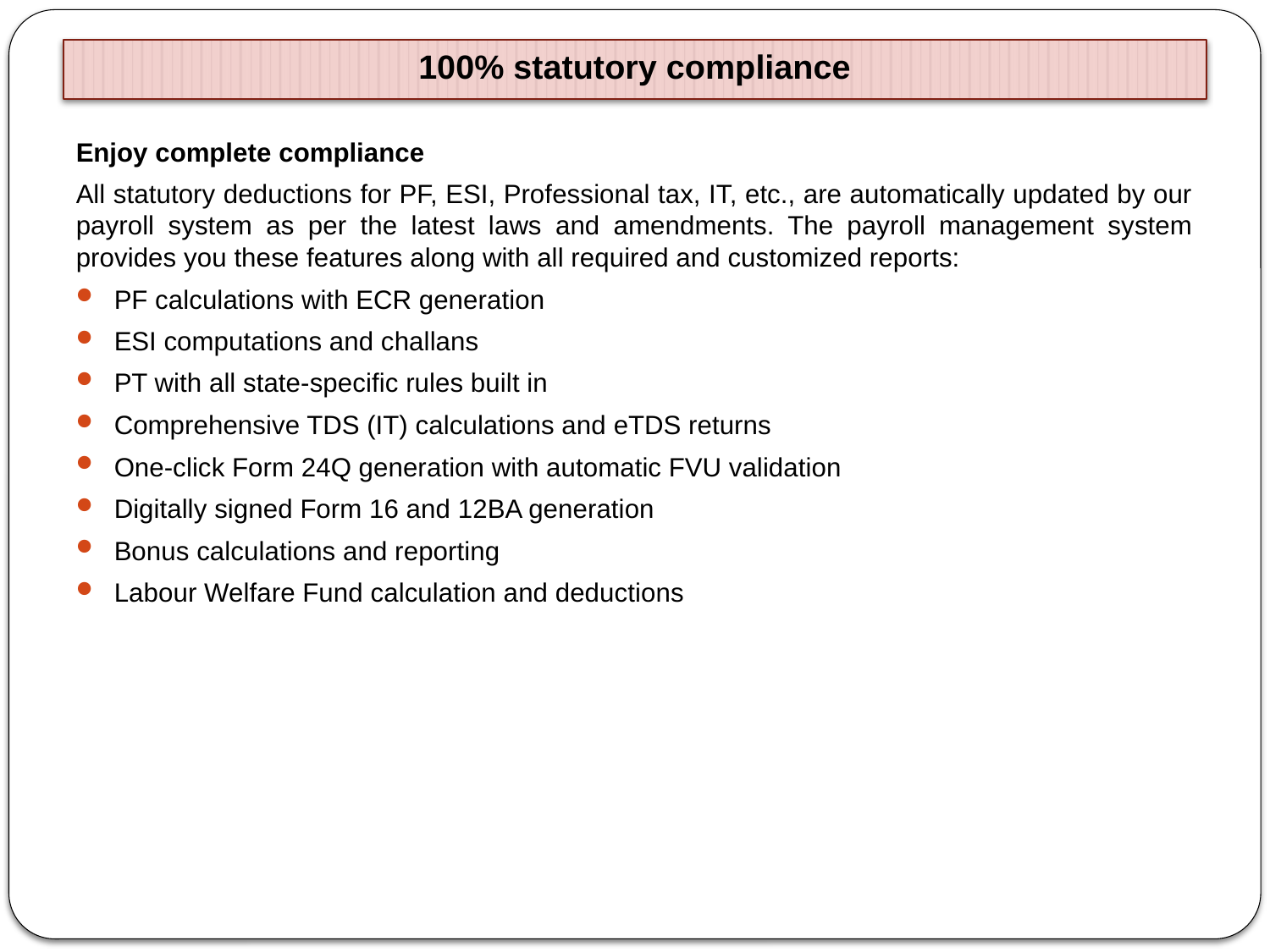

# 100% statutory compliance
Enjoy complete compliance
All statutory deductions for PF, ESI, Professional tax, IT, etc., are automatically updated by our payroll system as per the latest laws and amendments. The payroll management system provides you these features along with all required and customized reports:
PF calculations with ECR generation
ESI computations and challans
PT with all state-specific rules built in
Comprehensive TDS (IT) calculations and eTDS returns
One-click Form 24Q generation with automatic FVU validation
Digitally signed Form 16 and 12BA generation
Bonus calculations and reporting
Labour Welfare Fund calculation and deductions